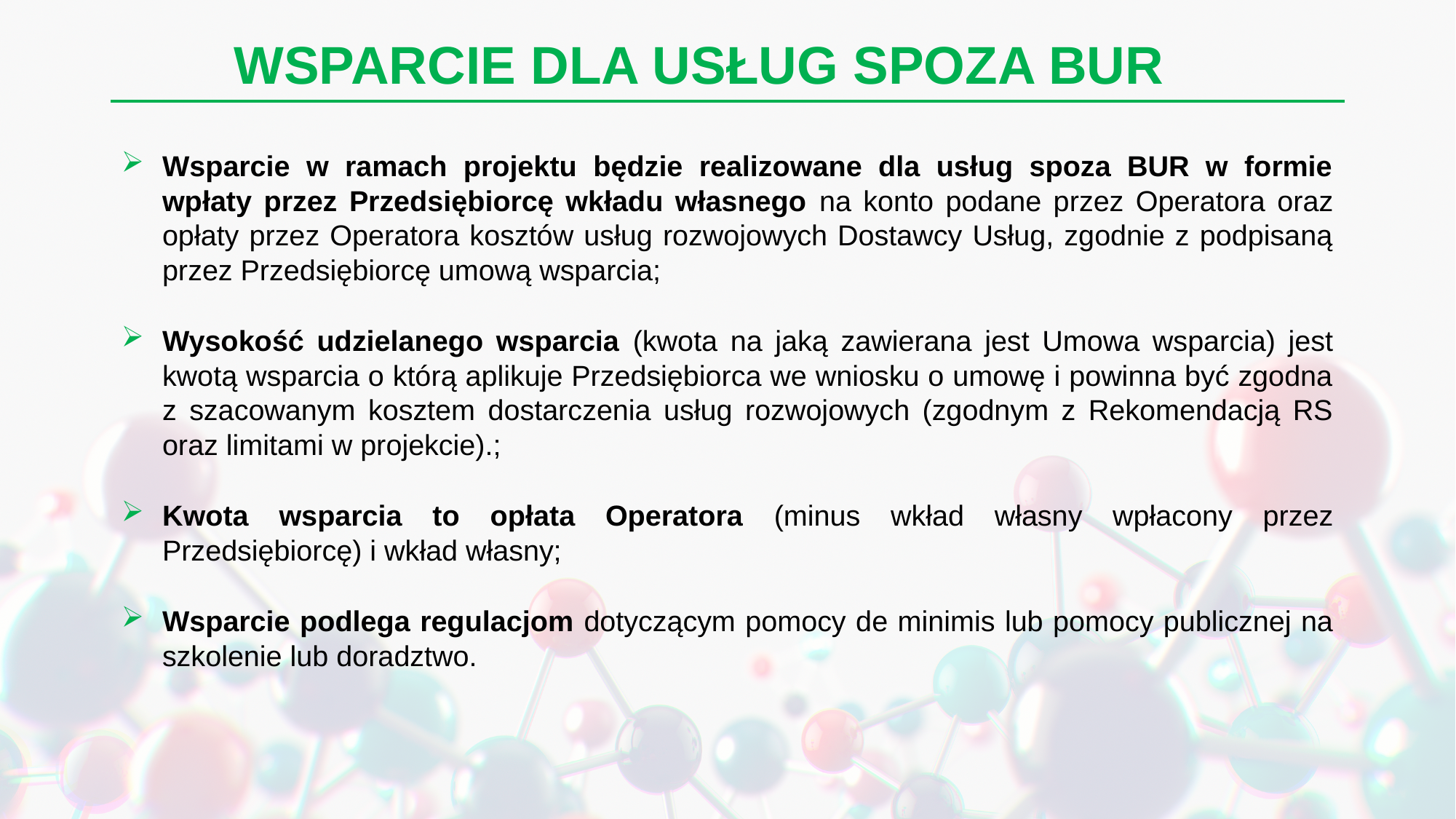

WSPARCIE DLA USŁUG SPOZA BUR
Wsparcie w ramach projektu będzie realizowane dla usług spoza BUR w formie wpłaty przez Przedsiębiorcę wkładu własnego na konto podane przez Operatora oraz opłaty przez Operatora kosztów usług rozwojowych Dostawcy Usług, zgodnie z podpisaną przez Przedsiębiorcę umową wsparcia;
Wysokość udzielanego wsparcia (kwota na jaką zawierana jest Umowa wsparcia) jest kwotą wsparcia o którą aplikuje Przedsiębiorca we wniosku o umowę i powinna być zgodna z szacowanym kosztem dostarczenia usług rozwojowych (zgodnym z Rekomendacją RS oraz limitami w projekcie).;
Kwota wsparcia to opłata Operatora (minus wkład własny wpłacony przez Przedsiębiorcę) i wkład własny;
Wsparcie podlega regulacjom dotyczącym pomocy de minimis lub pomocy publicznej na szkolenie lub doradztwo.